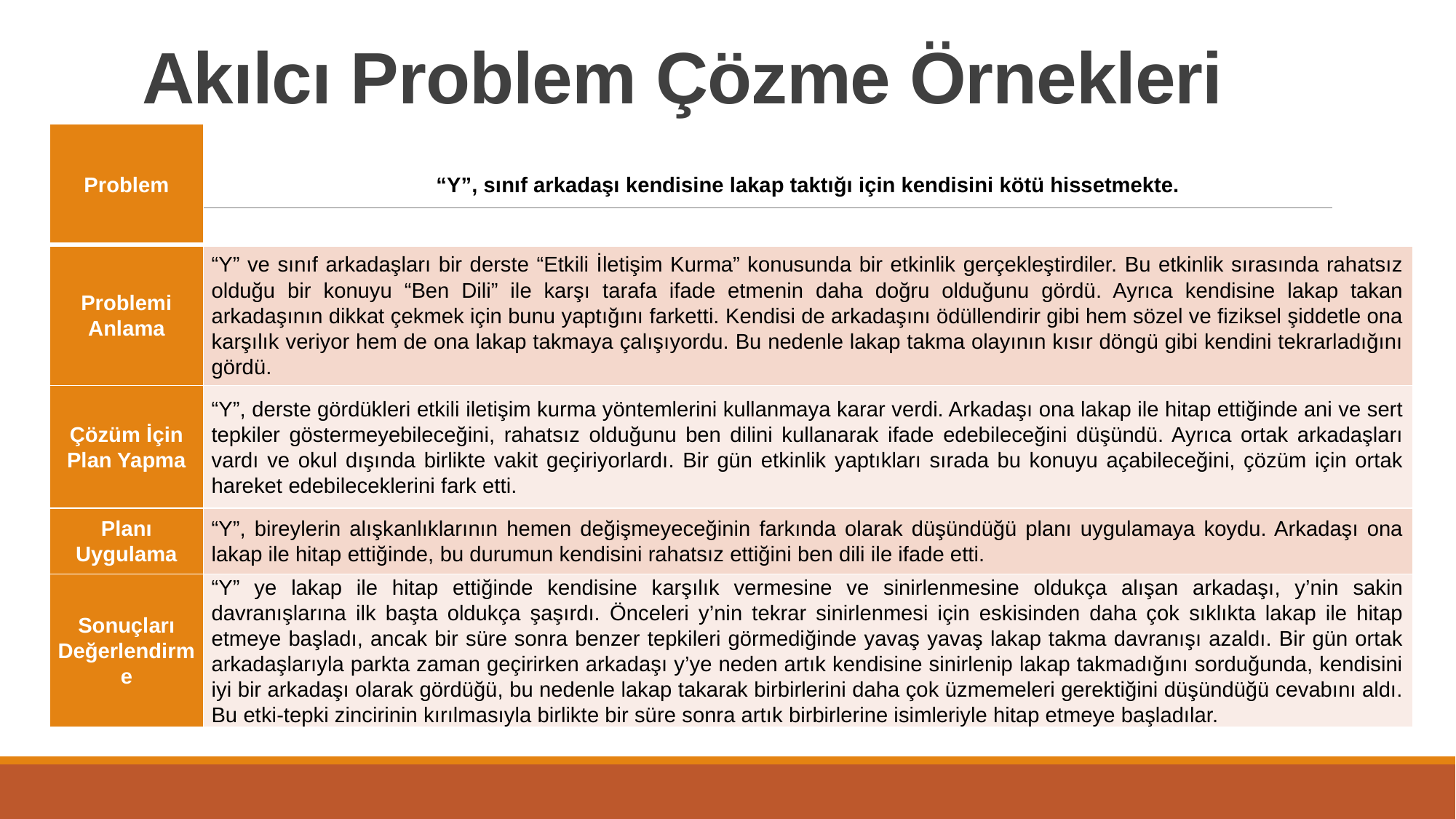

# Akılcı Problem Çözme Örnekleri
| Problem | “Y”, sınıf arkadaşı kendisine lakap taktığı için kendisini kötü hissetmekte. |
| --- | --- |
| Problemi Anlama | “Y” ve sınıf arkadaşları bir derste “Etkili İletişim Kurma” konusunda bir etkinlik gerçekleştirdiler. Bu etkinlik sırasında rahatsız olduğu bir konuyu “Ben Dili” ile karşı tarafa ifade etmenin daha doğru olduğunu gördü. Ayrıca kendisine lakap takan arkadaşının dikkat çekmek için bunu yaptığını farketti. Kendisi de arkadaşını ödüllendirir gibi hem sözel ve fiziksel şiddetle ona karşılık veriyor hem de ona lakap takmaya çalışıyordu. Bu nedenle lakap takma olayının kısır döngü gibi kendini tekrarladığını gördü. |
| Çözüm İçin Plan Yapma | “Y”, derste gördükleri etkili iletişim kurma yöntemlerini kullanmaya karar verdi. Arkadaşı ona lakap ile hitap ettiğinde ani ve sert tepkiler göstermeyebileceğini, rahatsız olduğunu ben dilini kullanarak ifade edebileceğini düşündü. Ayrıca ortak arkadaşları vardı ve okul dışında birlikte vakit geçiriyorlardı. Bir gün etkinlik yaptıkları sırada bu konuyu açabileceğini, çözüm için ortak hareket edebileceklerini fark etti. |
| Planı Uygulama | “Y”, bireylerin alışkanlıklarının hemen değişmeyeceğinin farkında olarak düşündüğü planı uygulamaya koydu. Arkadaşı ona lakap ile hitap ettiğinde, bu durumun kendisini rahatsız ettiğini ben dili ile ifade etti. |
| Sonuçları Değerlendirme | “Y” ye lakap ile hitap ettiğinde kendisine karşılık vermesine ve sinirlenmesine oldukça alışan arkadaşı, y’nin sakin davranışlarına ilk başta oldukça şaşırdı. Önceleri y’nin tekrar sinirlenmesi için eskisinden daha çok sıklıkta lakap ile hitap etmeye başladı, ancak bir süre sonra benzer tepkileri görmediğinde yavaş yavaş lakap takma davranışı azaldı. Bir gün ortak arkadaşlarıyla parkta zaman geçirirken arkadaşı y’ye neden artık kendisine sinirlenip lakap takmadığını sorduğunda, kendisini iyi bir arkadaşı olarak gördüğü, bu nedenle lakap takarak birbirlerini daha çok üzmemeleri gerektiğini düşündüğü cevabını aldı. Bu etki-tepki zincirinin kırılmasıyla birlikte bir süre sonra artık birbirlerine isimleriyle hitap etmeye başladılar. |